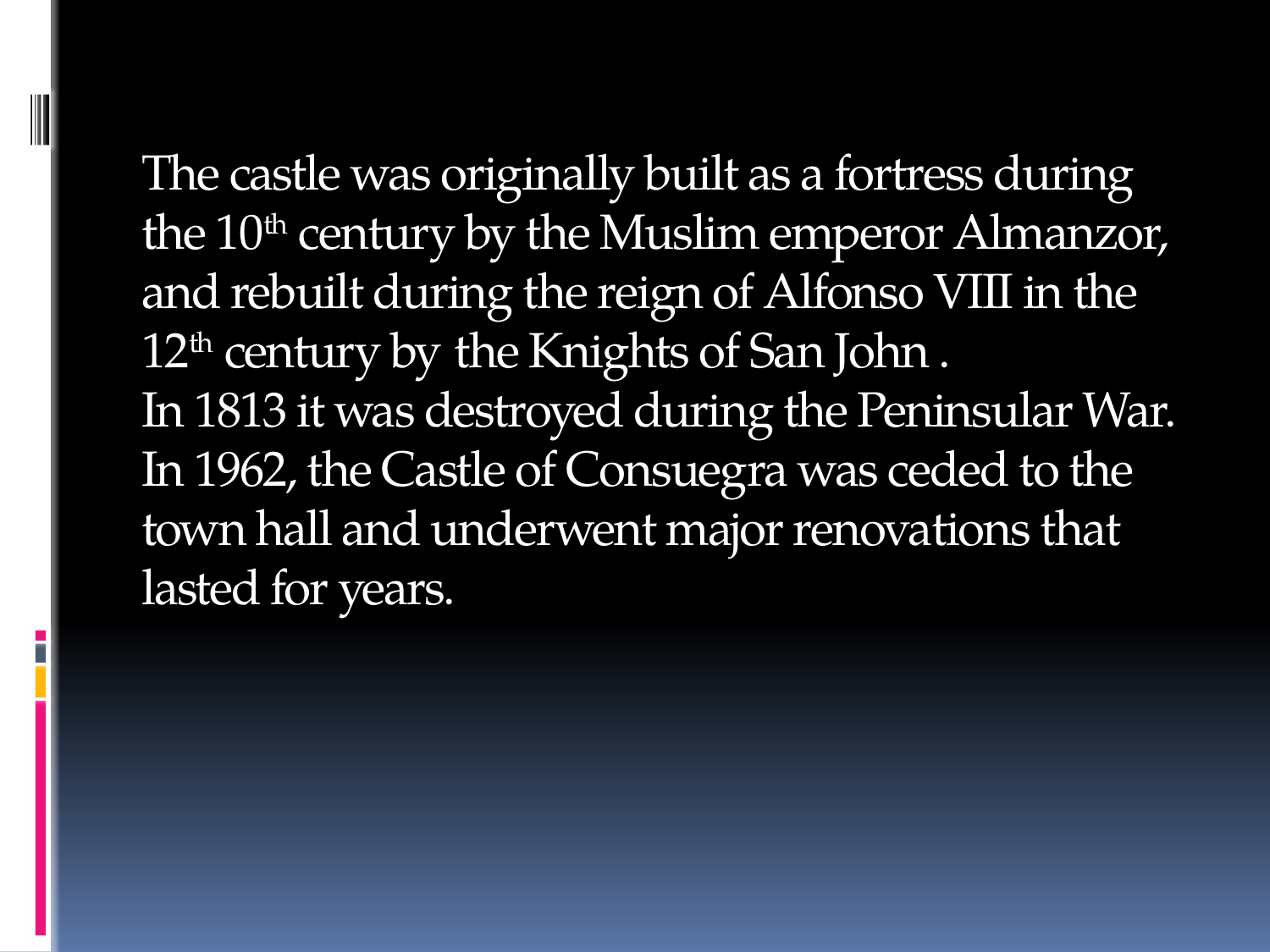

# The castle was originally built as a fortress during the 10th century by the Muslim emperor Almanzor, and rebuilt during the reign of Alfonso VIII in the 12th century by the Knights of San John .  In 1813 it was destroyed during the Peninsular War. In 1962, the Castle of Consuegra was ceded to the town hall and underwent major renovations that lasted for years.